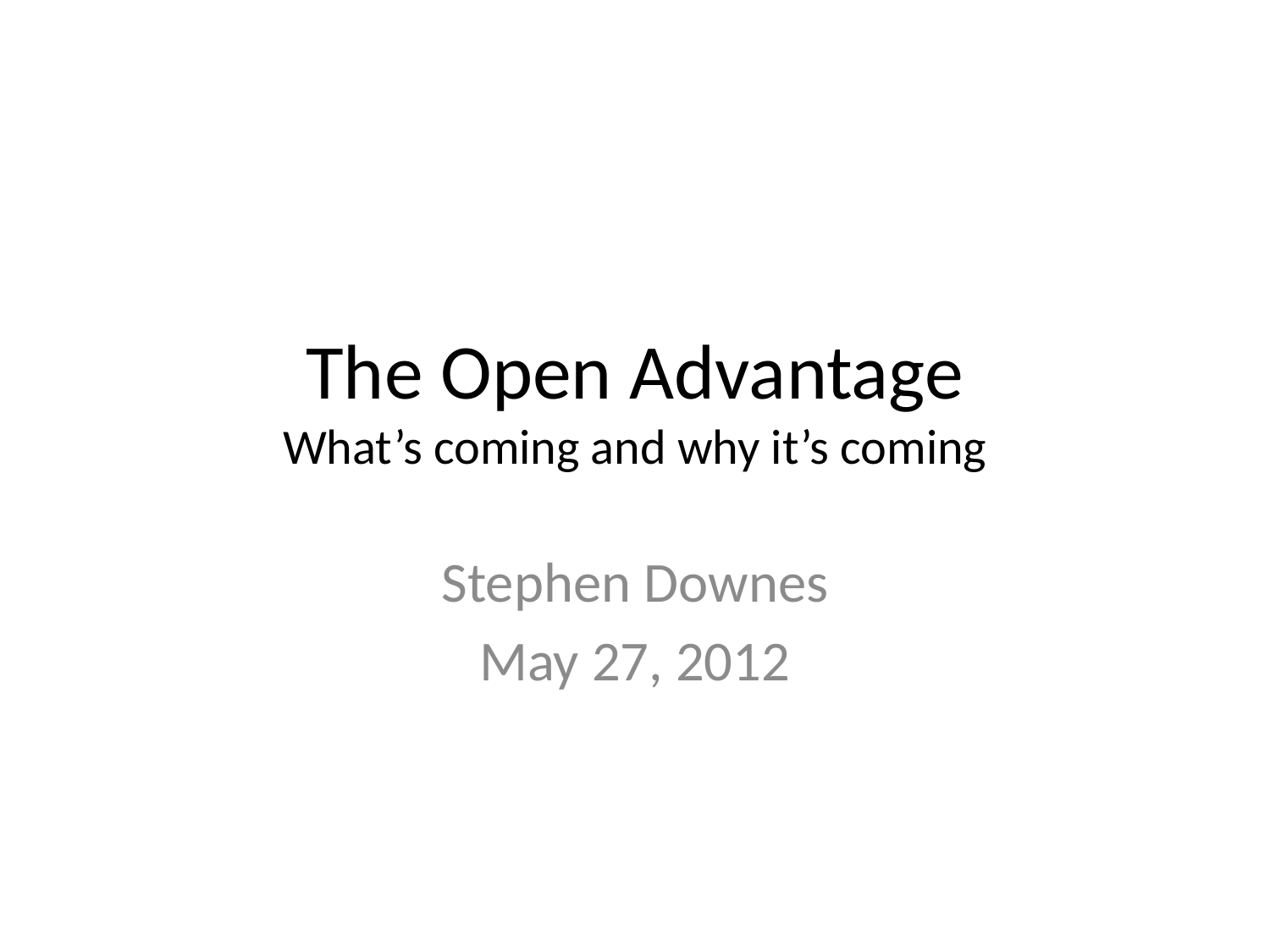

# The Open Advantage What’s coming and why it’s coming
Stephen Downes
May 27, 2012